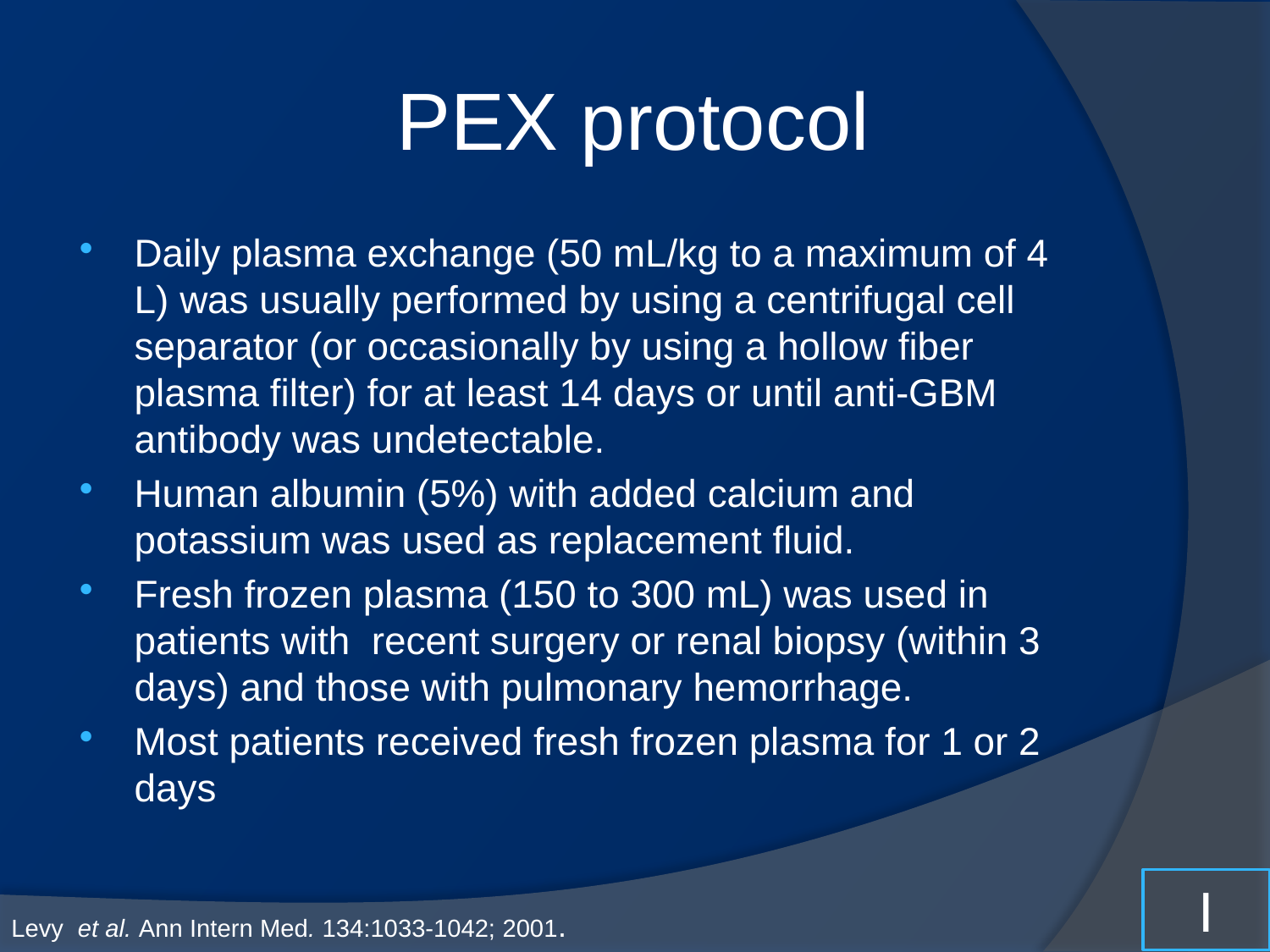

# PEX protocol
Daily plasma exchange (50 mL/kg to a maximum of 4 L) was usually performed by using a centrifugal cell separator (or occasionally by using a hollow fiber plasma filter) for at least 14 days or until anti-GBM antibody was undetectable.
Human albumin (5%) with added calcium and potassium was used as replacement fluid.
Fresh frozen plasma (150 to 300 mL) was used in patients with  recent surgery or renal biopsy (within 3 days) and those with pulmonary hemorrhage.
Most patients received fresh frozen plasma for 1 or 2 days

I
Levy  et al. Ann Intern Med. 134:1033-1042; 2001.